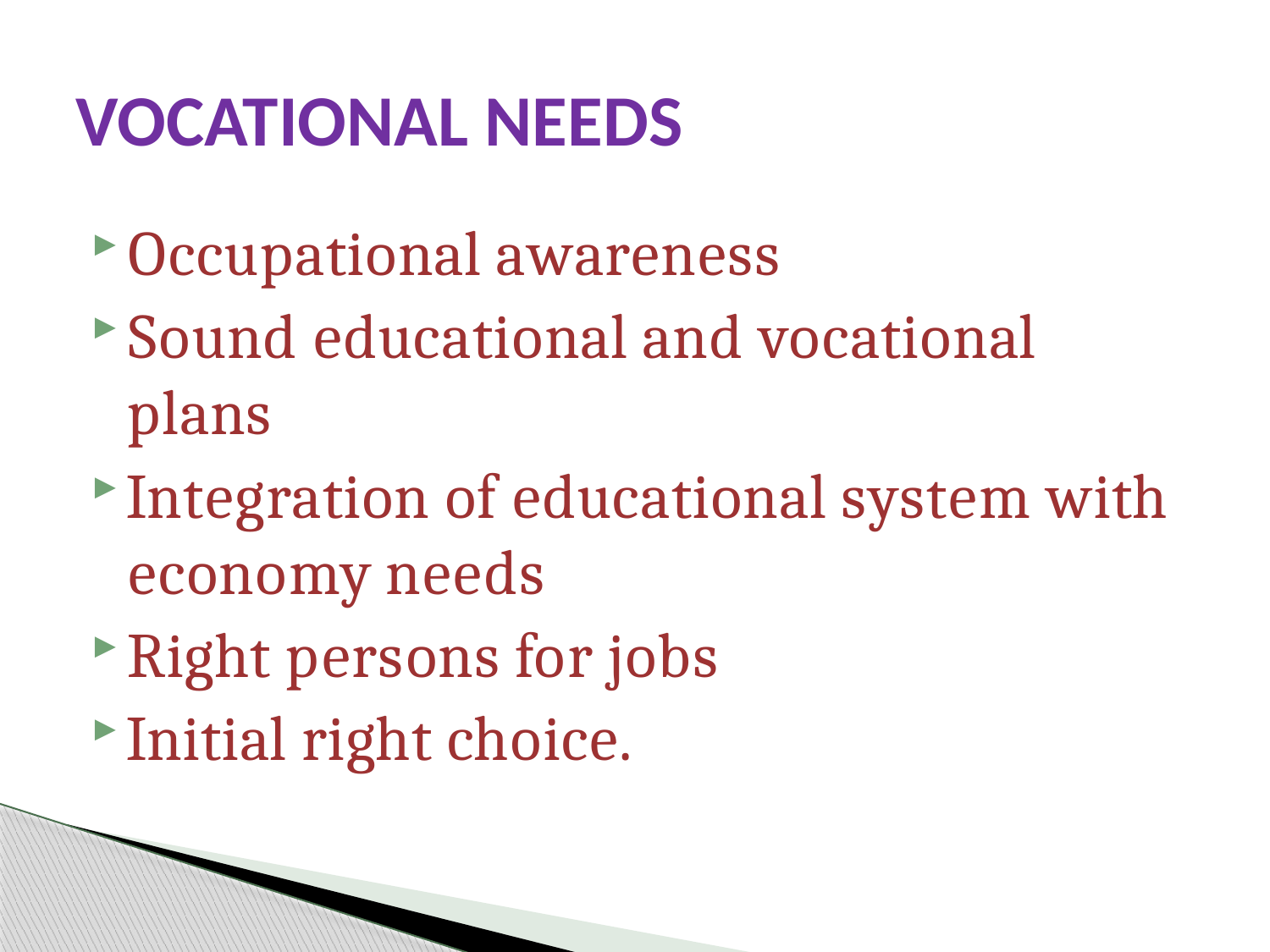

# VOCATIONAL NEEDS
Occupational awareness
Sound educational and vocational plans
Integration of educational system with economy needs
Right persons for jobs
Initial right choice.